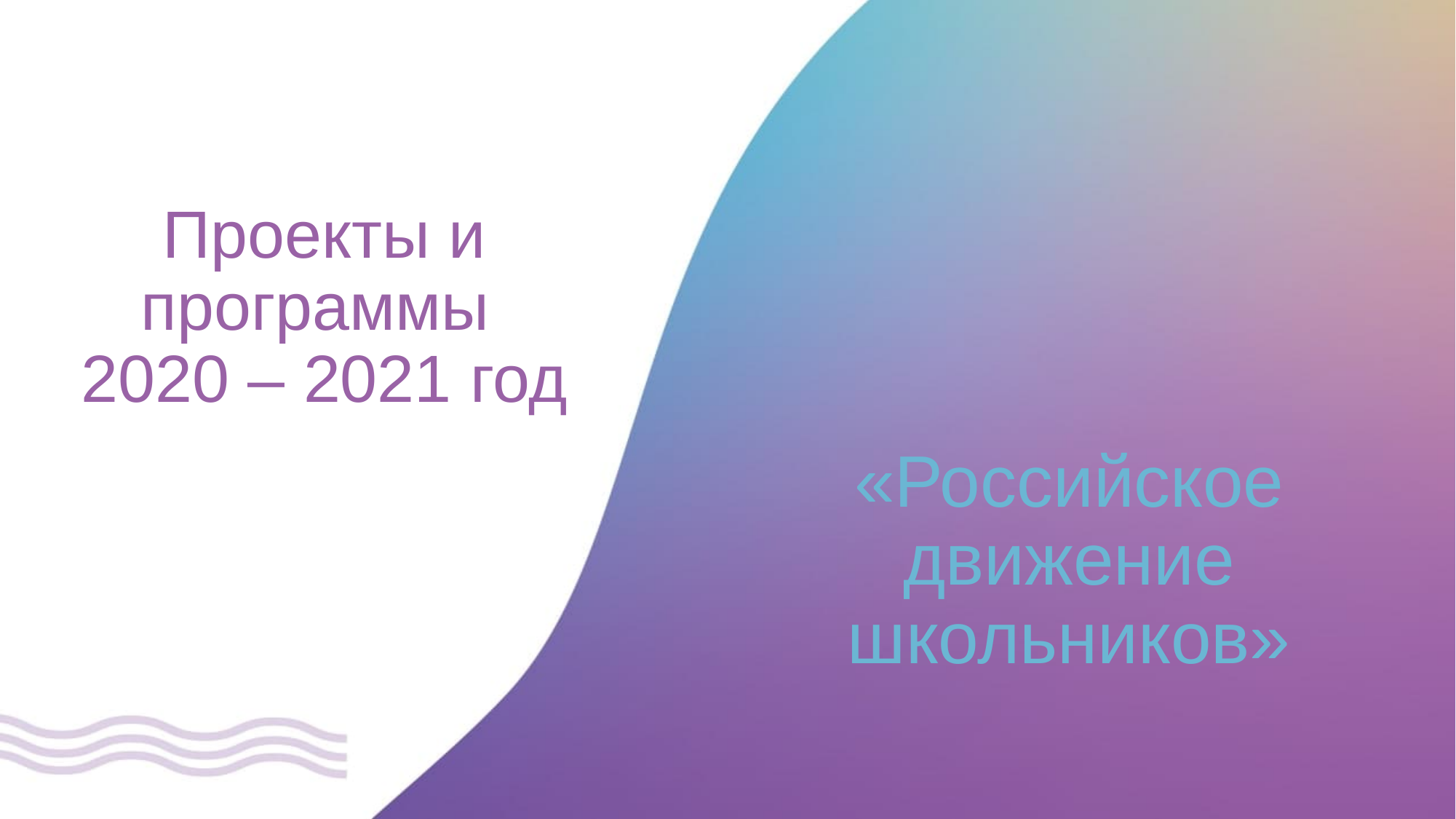

# Проекты и программы 2020 – 2021 год
«Российское движение школьников»